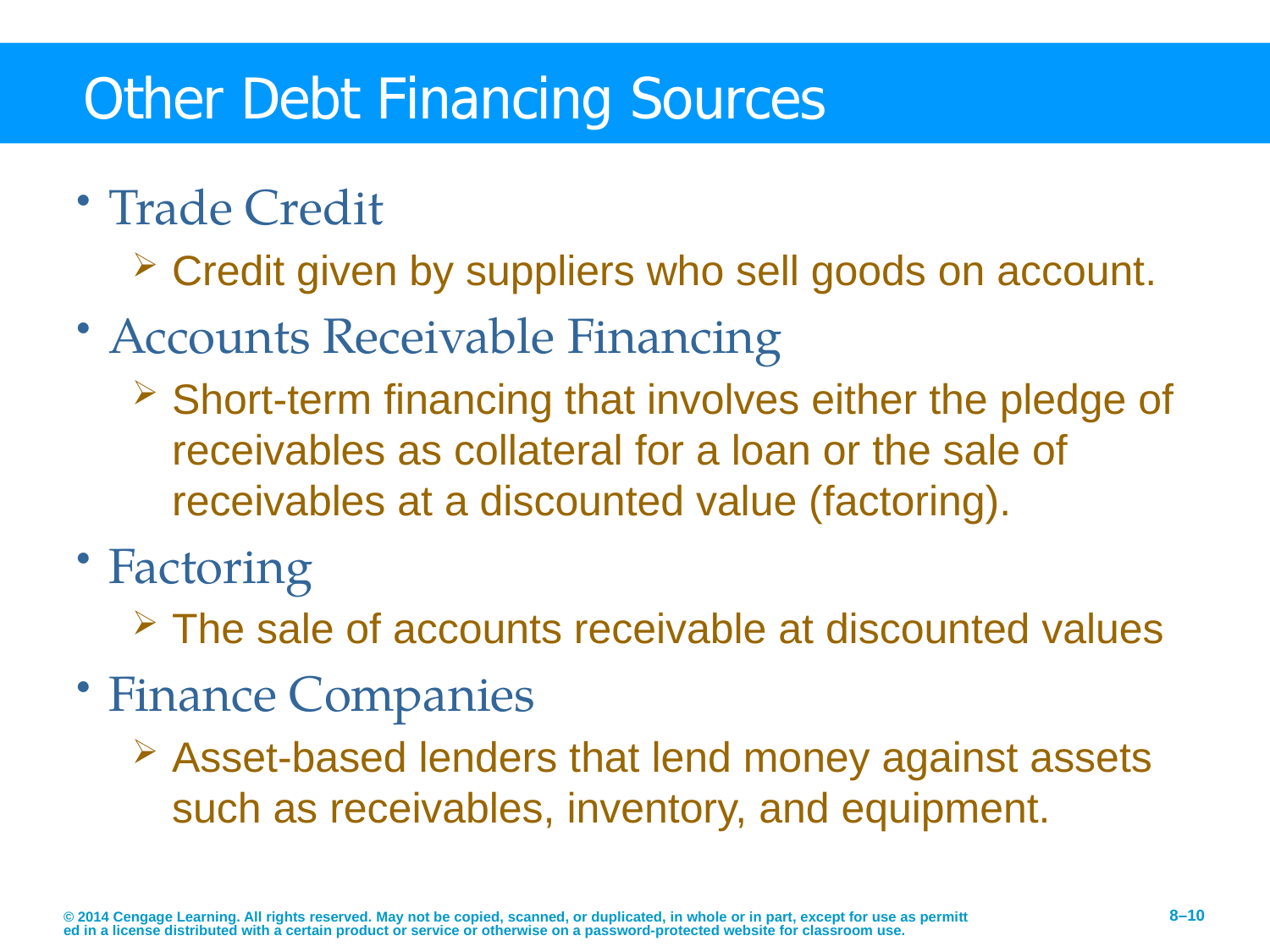

# Other Debt Financing Sources
Trade Credit
Credit given by suppliers who sell goods on account.
Accounts Receivable Financing
Short-term financing that involves either the pledge of receivables as collateral for a loan or the sale of receivables at a discounted value (factoring).
Factoring
The sale of accounts receivable at discounted values
Finance Companies
Asset-based lenders that lend money against assets such as receivables, inventory, and equipment.
© 2014 Cengage Learning. All rights reserved. May not be copied, scanned, or duplicated, in whole or in part, except for use as permitted in a license distributed with a certain product or service or otherwise on a password-protected website for classroom use.
8–10